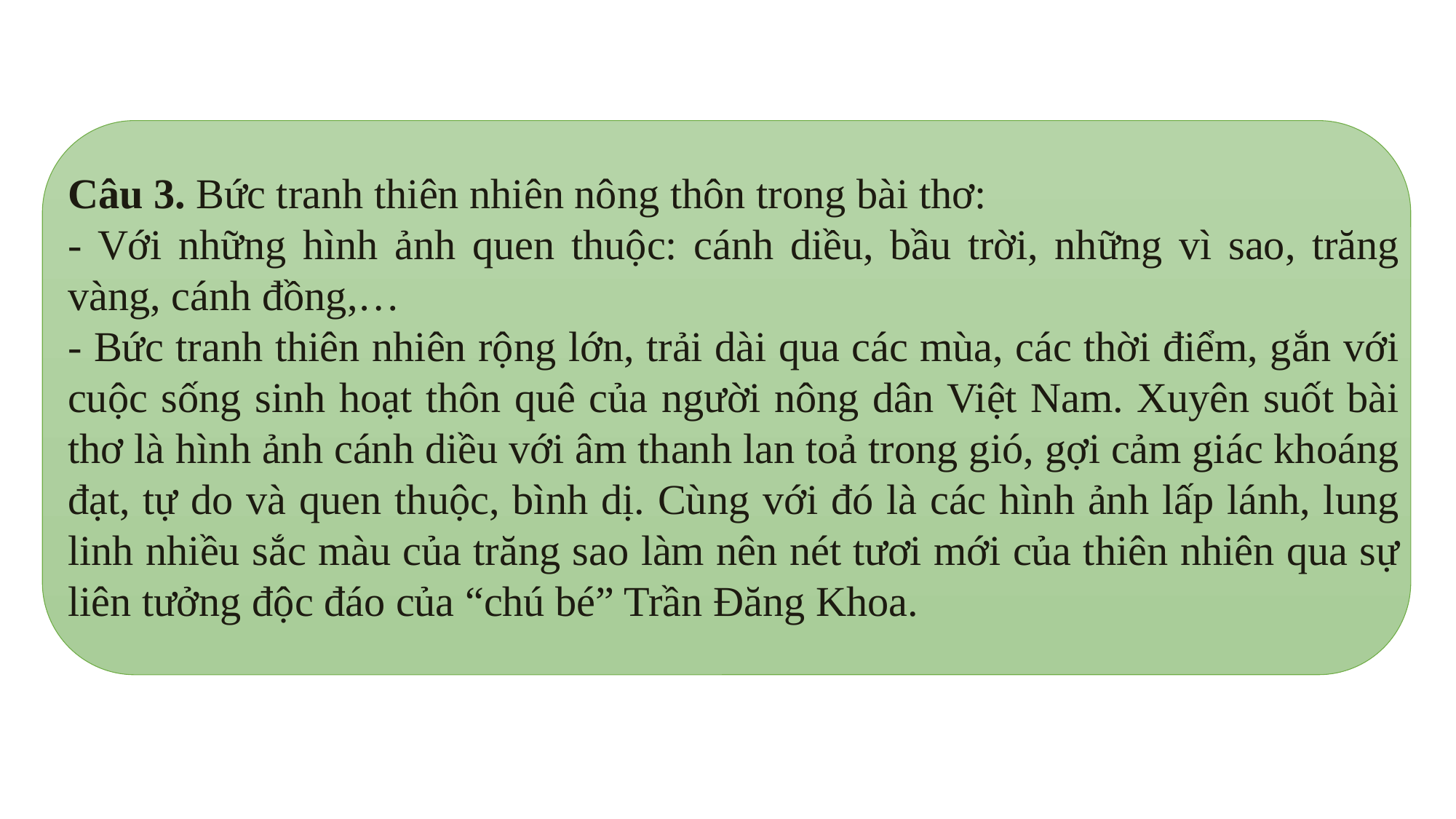

Câu 3. Bức tranh thiên nhiên nông thôn trong bài thơ:
- Với những hình ảnh quen thuộc: cánh diều, bầu trời, những vì sao, trăng vàng, cánh đồng,…
- Bức tranh thiên nhiên rộng lớn, trải dài qua các mùa, các thời điểm, gắn với cuộc sống sinh hoạt thôn quê của người nông dân Việt Nam. Xuyên suốt bài thơ là hình ảnh cánh diều với âm thanh lan toả trong gió, gợi cảm giác khoáng đạt, tự do và quen thuộc, bình dị. Cùng với đó là các hình ảnh lấp lánh, lung linh nhiều sắc màu của trăng sao làm nên nét tươi mới của thiên nhiên qua sự liên tưởng độc đáo của “chú bé” Trần Đăng Khoa.